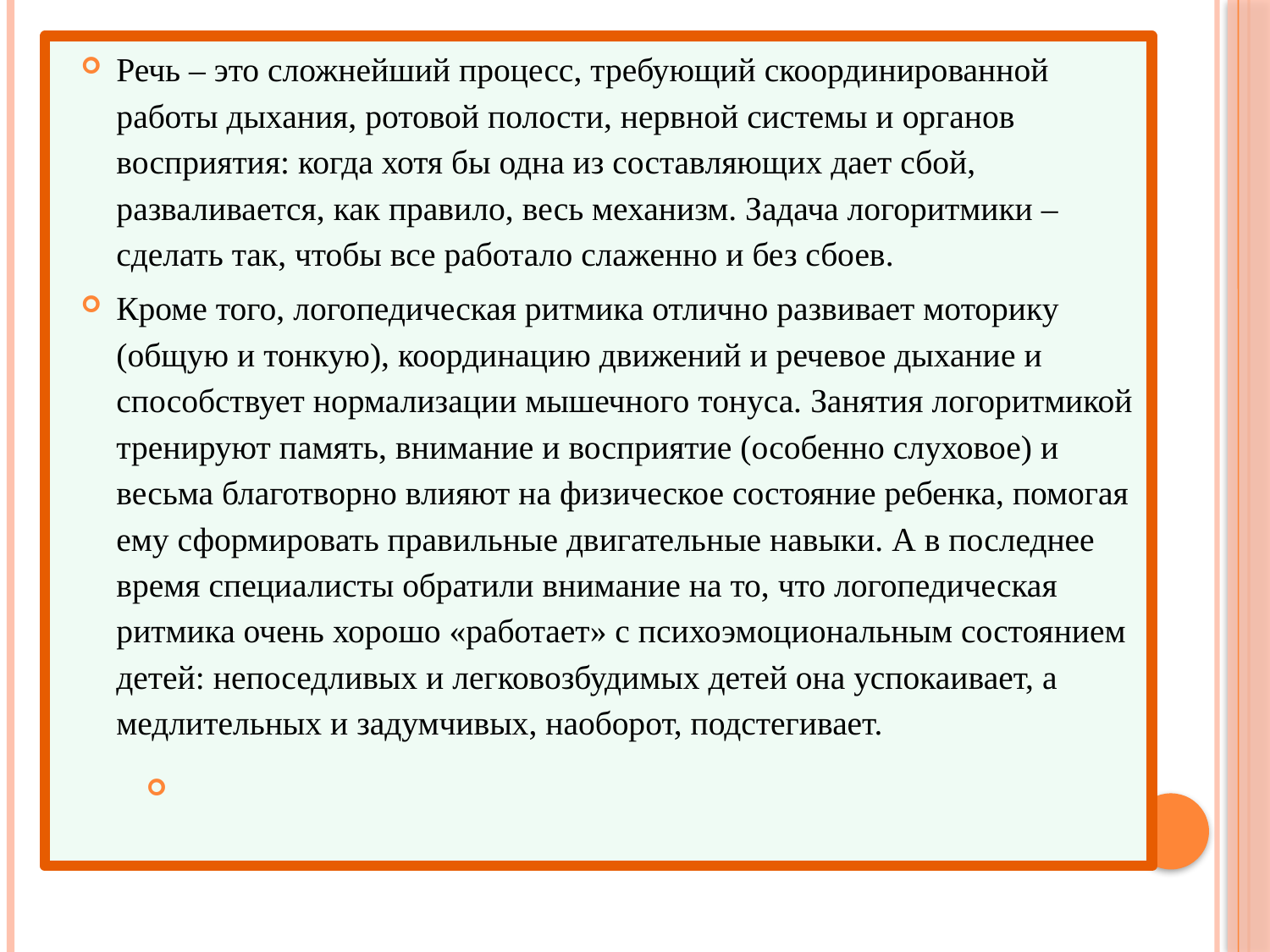

Речь – это сложнейший процесс, требующий скоординированной работы дыхания, ротовой полости, нервной системы и органов восприятия: когда хотя бы одна из составляющих дает сбой, разваливается, как правило, весь механизм. Задача логоритмики – сделать так, чтобы все работало слаженно и без сбоев.
Кроме того, логопедическая ритмика отлично развивает моторику (общую и тонкую), координацию движений и речевое дыхание и способствует нормализации мышечного тонуса. Занятия логоритмикой тренируют память, внимание и восприятие (особенно слуховое) и весьма благотворно влияют на физическое состояние ребенка, помогая ему сформировать правильные двигательные навыки. А в последнее время специалисты обратили внимание на то, что логопедическая ритмика очень хорошо «работает» с психоэмоциональным состоянием детей: непоседливых и легковозбудимых детей она успокаивает, а медлительных и задумчивых, наоборот, подстегивает.